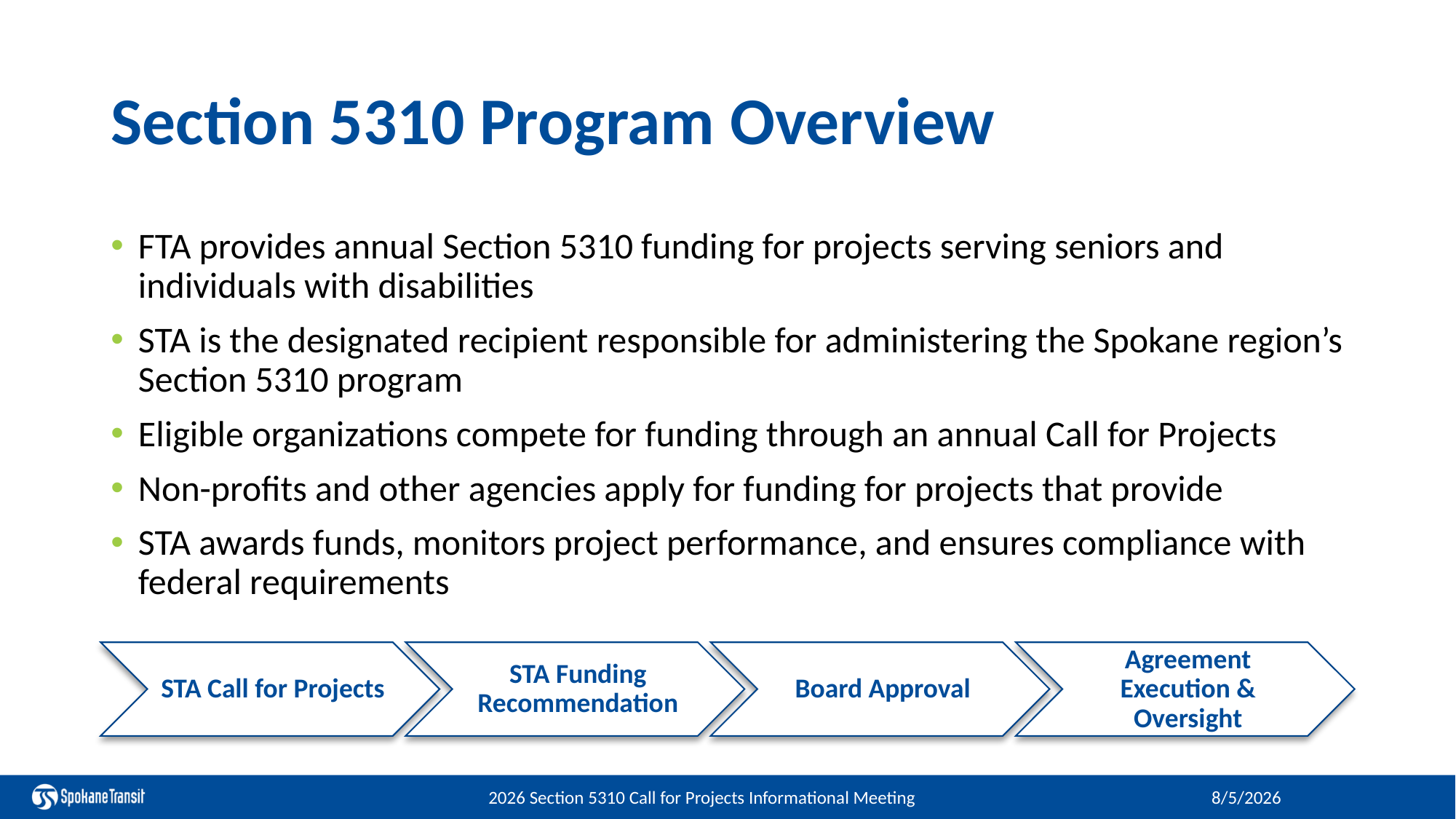

# Section 5310 Program Overview
FTA provides annual Section 5310 funding for projects serving seniors and individuals with disabilities
STA is the designated recipient responsible for administering the Spokane region’s Section 5310 program
Eligible organizations compete for funding through an annual Call for Projects
Non-profits and other agencies apply for funding for projects that provide
STA awards funds, monitors project performance, and ensures compliance with federal requirements
STA Call for Projects
STA Funding Recommendation
Board Approval
Agreement Execution & Oversight
2026 Section 5310 Call for Projects Informational Meeting
8/5/2026